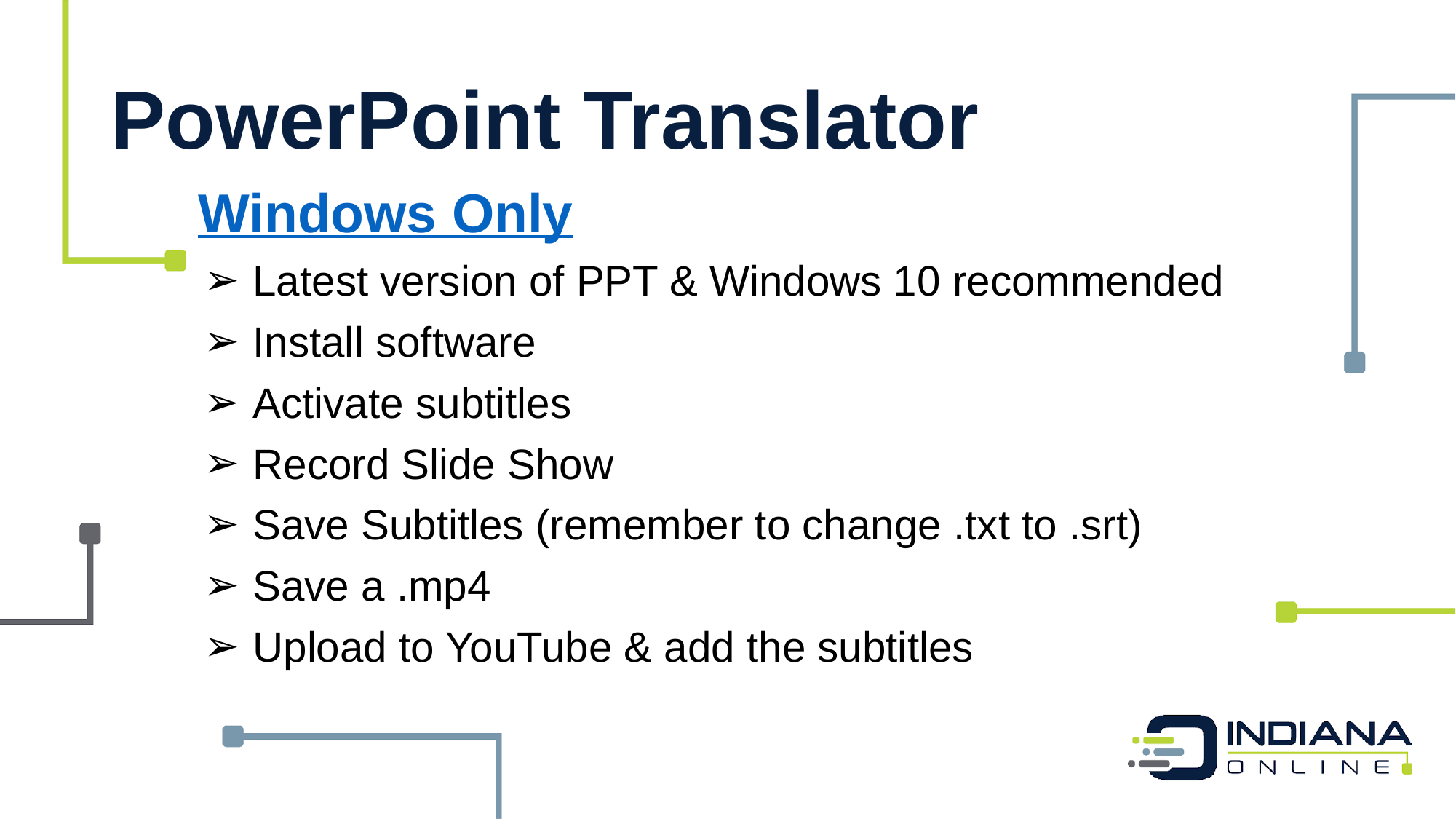

# PowerPoint Translator
Windows Only
Latest version of PPT & Windows 10 recommended
Install software
Activate subtitles
Record Slide Show
Save Subtitles (remember to change .txt to .srt)
Save a .mp4
Upload to YouTube & add the subtitles